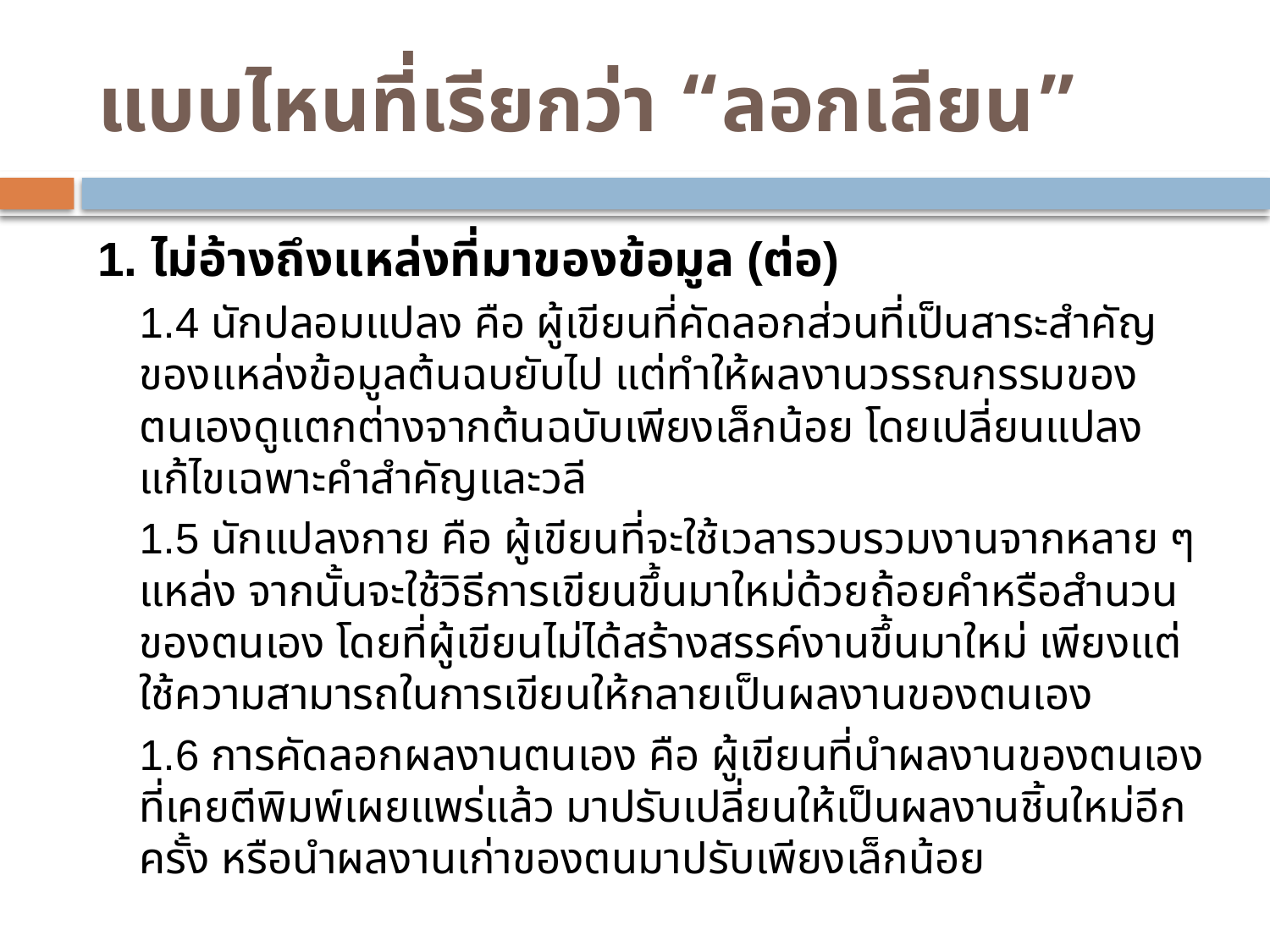

# แบบไหนที่เรียกว่า “ลอกเลียน”
1. ไม่อ้างถึงแหล่งที่มาของข้อมูล (ต่อ)
1.4 นักปลอมแปลง คือ ผู้เขียนที่คัดลอกส่วนที่เป็นสาระสำคัญของแหล่งข้อมูลต้นฉบยับไป แต่ทำให้ผลงานวรรณกรรมของตนเองดูแตกต่างจากต้นฉบับเพียงเล็กน้อย โดยเปลี่ยนแปลงแก้ไขเฉพาะคำสำคัญและวลี
1.5 นักแปลงกาย คือ ผู้เขียนที่จะใช้เวลารวบรวมงานจากหลาย ๆ แหล่ง จากนั้นจะใช้วิธีการเขียนขึ้นมาใหม่ด้วยถ้อยคำหรือสำนวนของตนเอง โดยที่ผู้เขียนไม่ได้สร้างสรรค์งานขึ้นมาใหม่ เพียงแต่ใช้ความสามารถในการเขียนให้กลายเป็นผลงานของตนเอง
1.6 การคัดลอกผลงานตนเอง คือ ผู้เขียนที่นำผลงานของตนเองที่เคยตีพิมพ์เผยแพร่แล้ว มาปรับเปลี่ยนให้เป็นผลงานชิ้นใหม่อีกครั้ง หรือนำผลงานเก่าของตนมาปรับเพียงเล็กน้อย